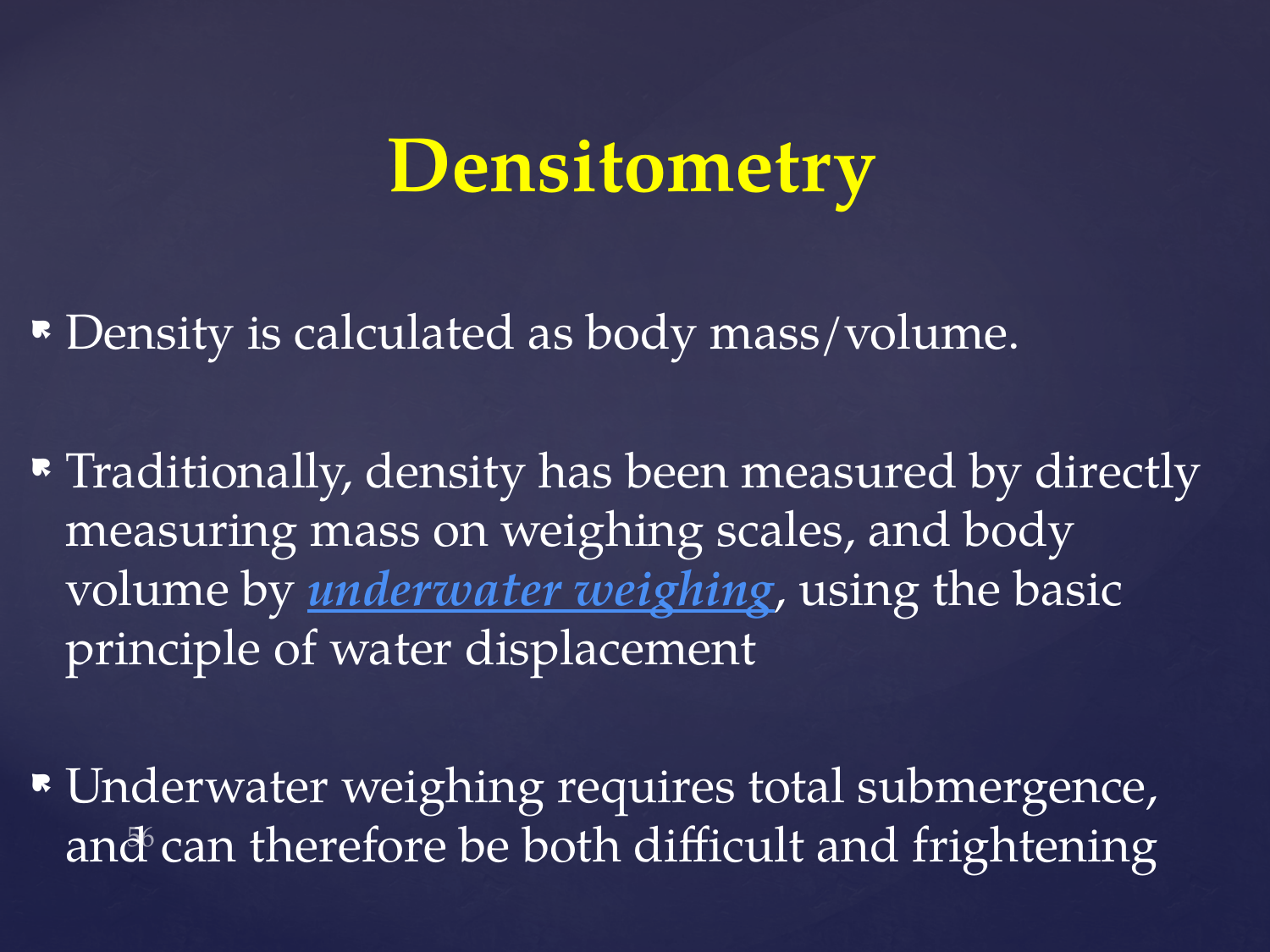

# Densitometry
Density is calculated as body mass/volume.

Traditionally, density has been measured by directly measuring mass on weighing scales, and body volume by underwater weighing, using the basic principle of water displacement

Underwater weighing requires total submergence, and can therefore be both difficult and frightening
56